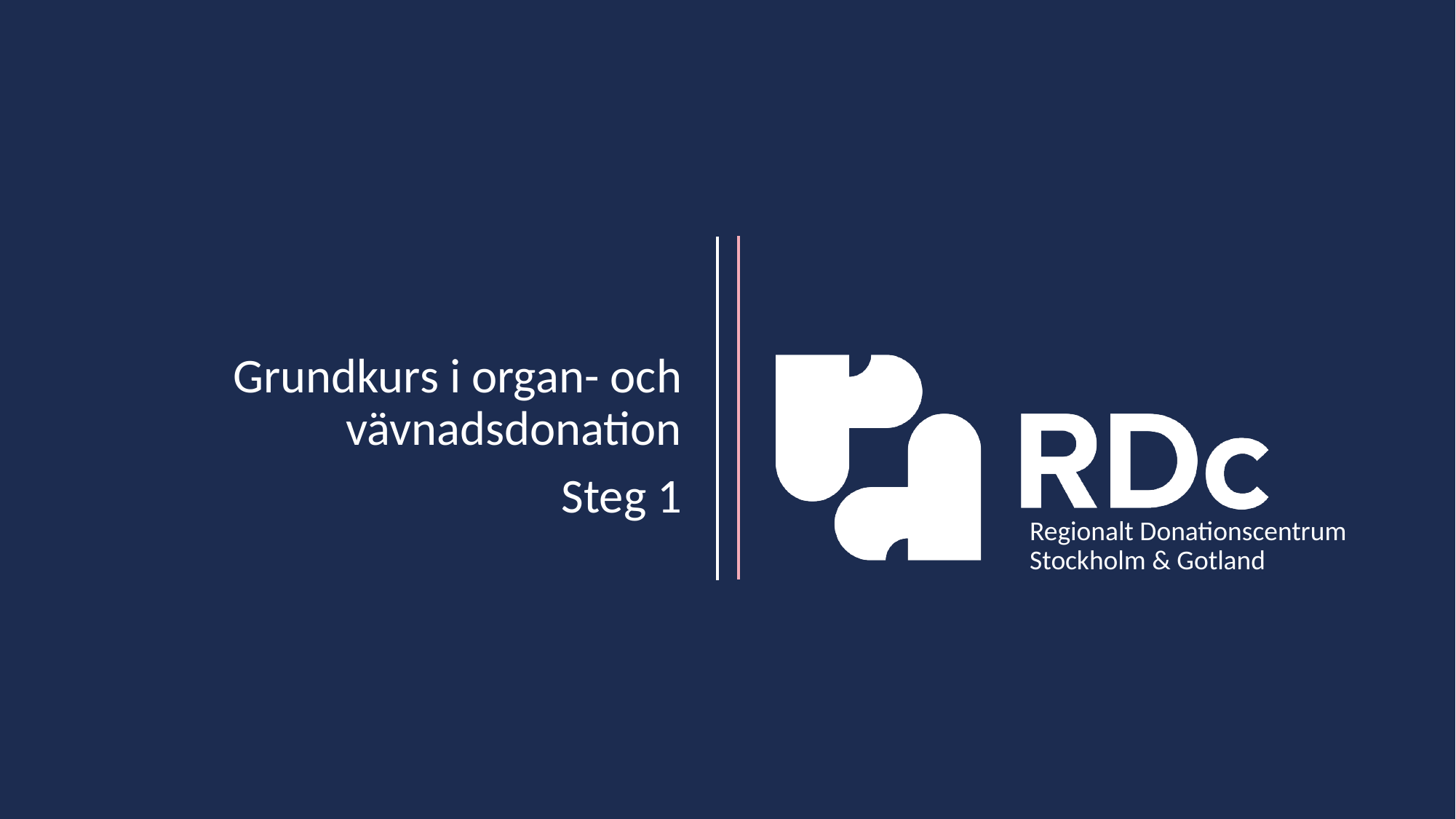

Regionalt Donationscentrum
Stockholm & Gotland

Grundkurs i organ- och vävnadsdonation
Steg 1